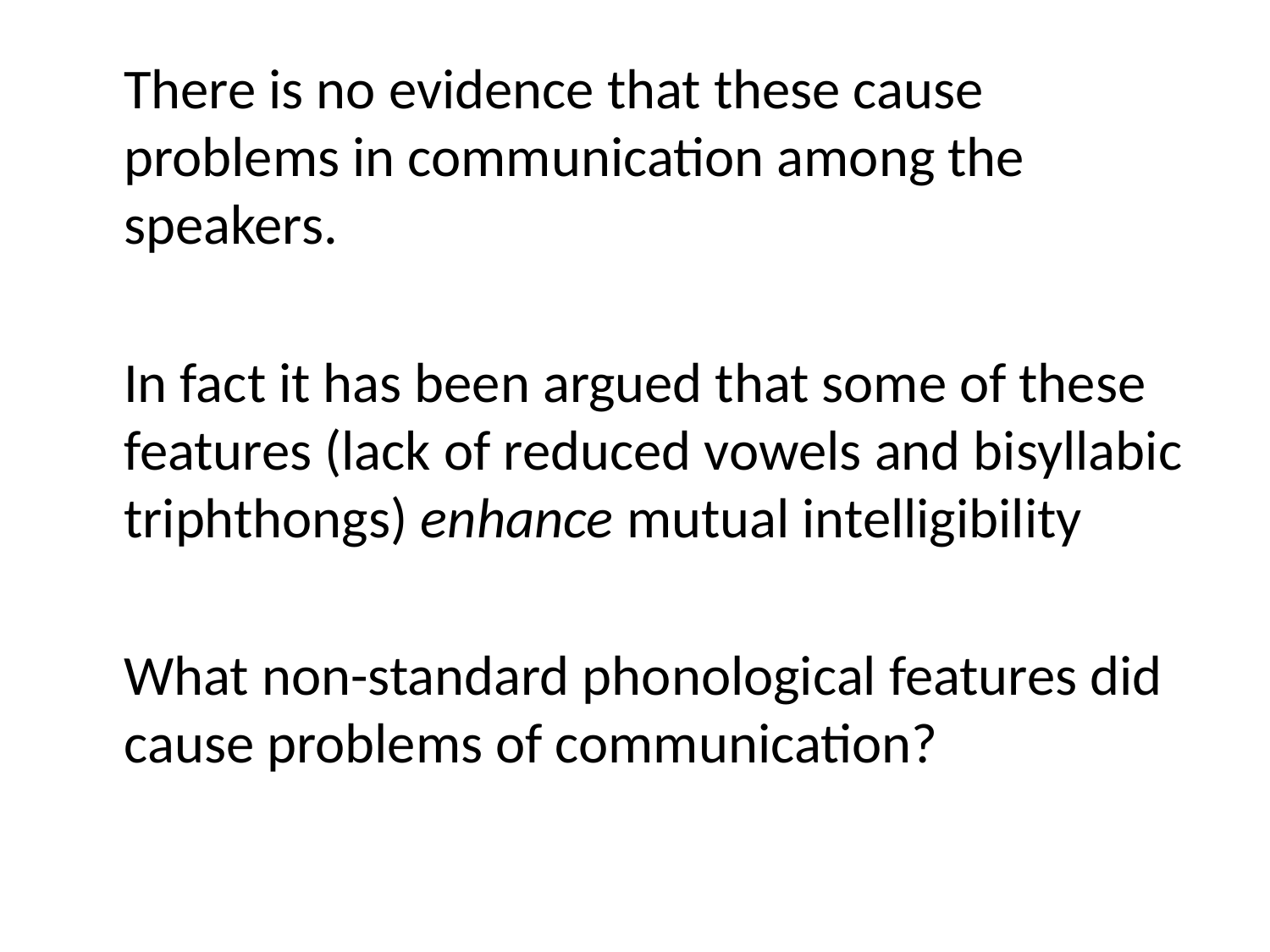

There is no evidence that these cause problems in communication among the speakers.

	In fact it has been argued that some of these features (lack of reduced vowels and bisyllabic triphthongs) enhance mutual intelligibility

	What non-standard phonological features did cause problems of communication?